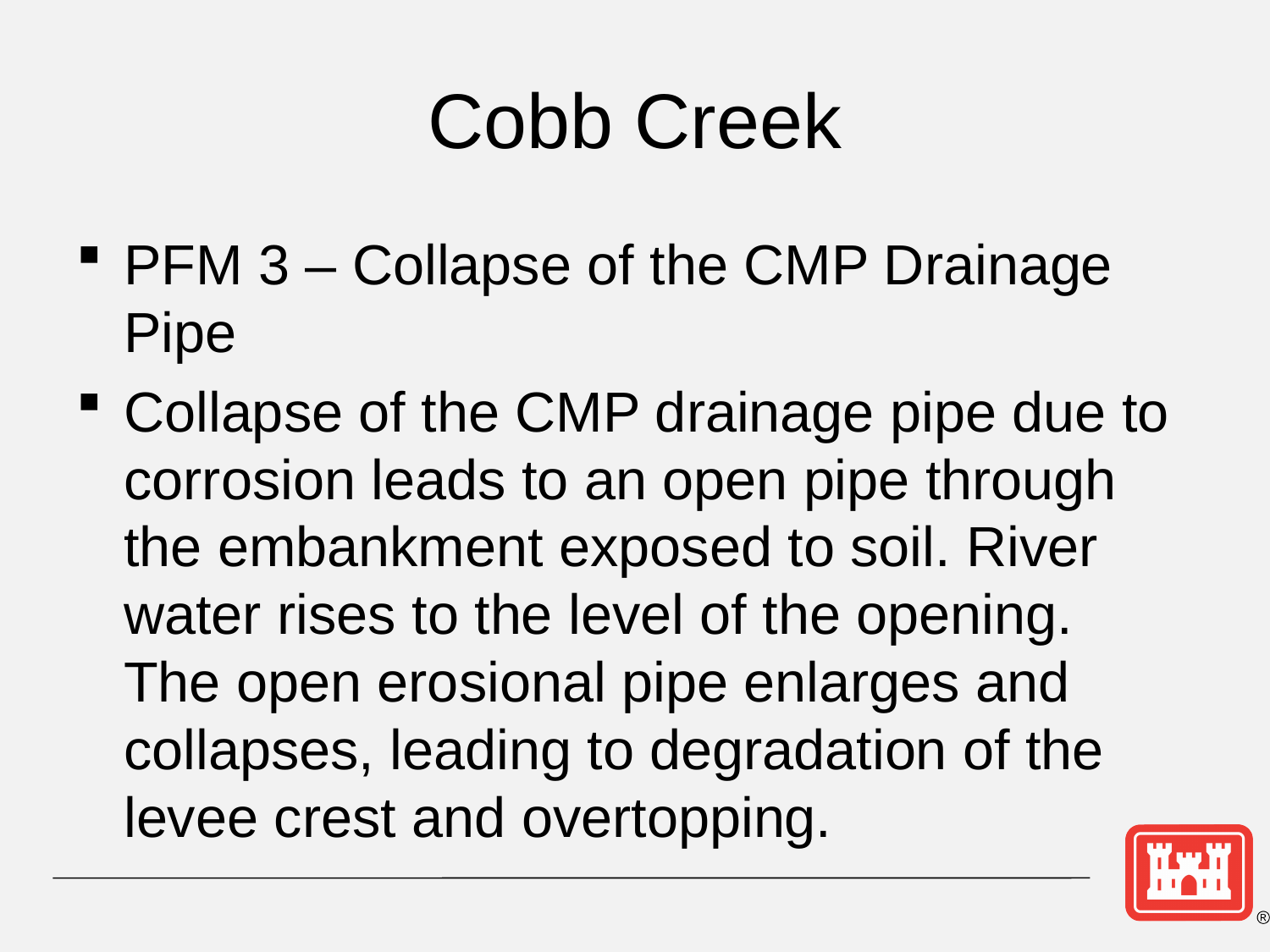

# Cobb Creek
PFM 3 – Collapse of the CMP Drainage Pipe
Collapse of the CMP drainage pipe due to corrosion leads to an open pipe through the embankment exposed to soil. River water rises to the level of the opening.  The open erosional pipe enlarges and collapses, leading to degradation of the levee crest and overtopping.